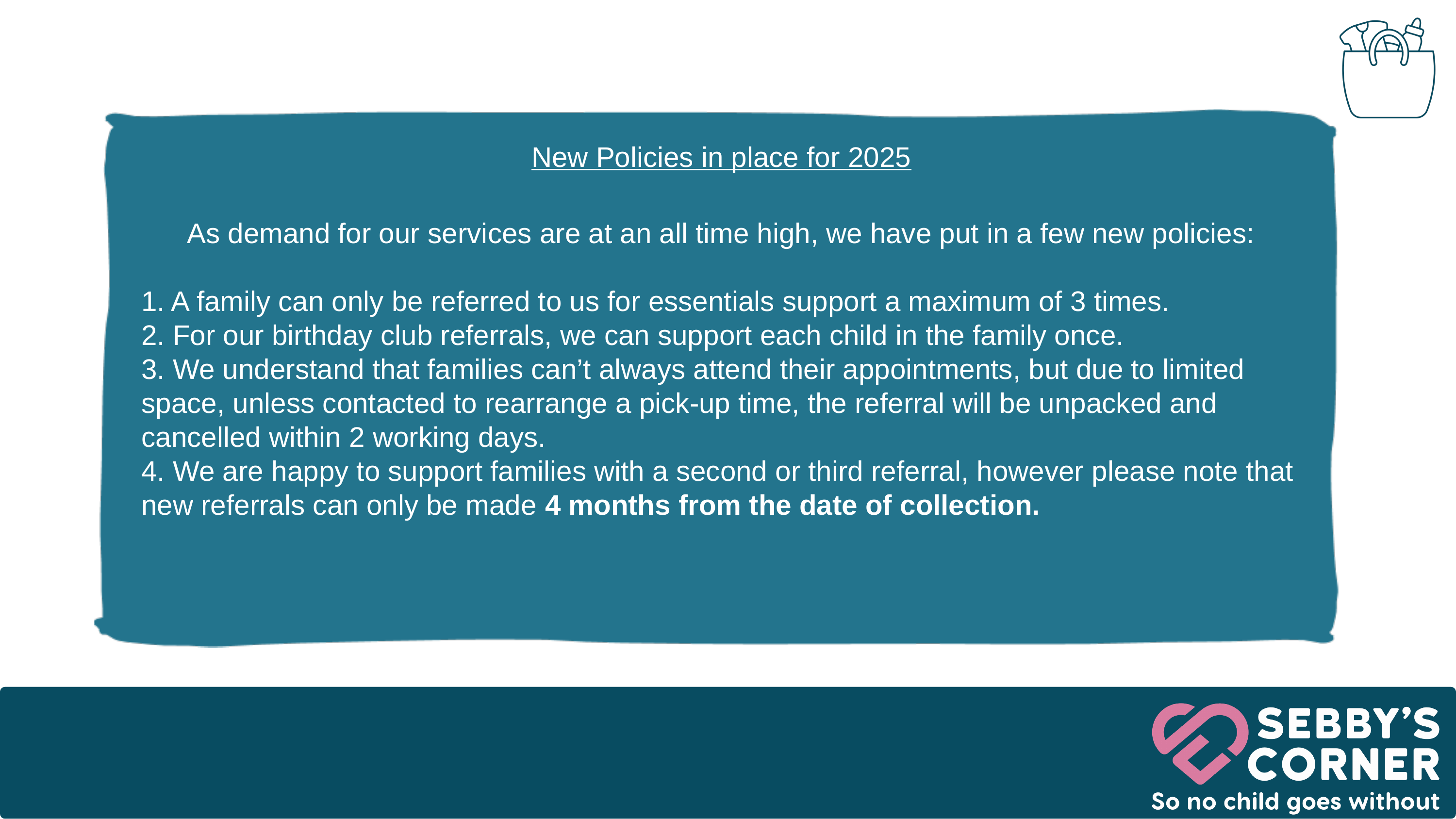

New Policies in place for 2025

As demand for our services are at an all time high, we have put in a few new policies:

1. A family can only be referred to us for essentials support a maximum of 3 times.
2. For our birthday club referrals, we can support each child in the family once.
3. We understand that families can’t always attend their appointments, but due to limited space, unless contacted to rearrange a pick-up time, the referral will be unpacked and cancelled within 2 working days.
4. We are happy to support families with a second or third referral, however please note that new referrals can only be made 4 months from the date of collection.